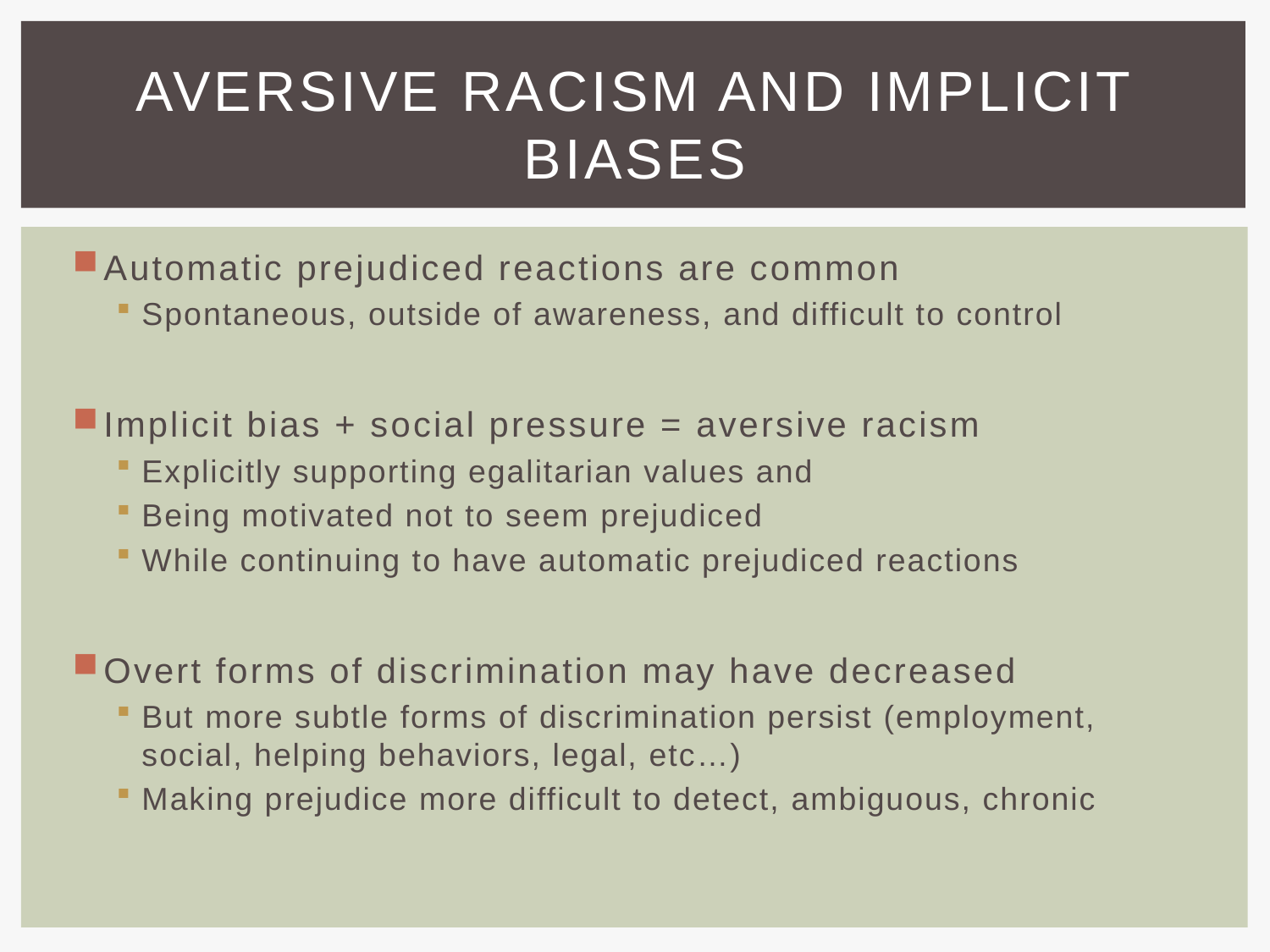

# Aversive racism and implicit biases
Automatic prejudiced reactions are common
Spontaneous, outside of awareness, and difficult to control

Implicit bias + social pressure = aversive racism
Explicitly supporting egalitarian values and
Being motivated not to seem prejudiced
While continuing to have automatic prejudiced reactions

Overt forms of discrimination may have decreased
But more subtle forms of discrimination persist (employment, social, helping behaviors, legal, etc…)
Making prejudice more difficult to detect, ambiguous, chronic